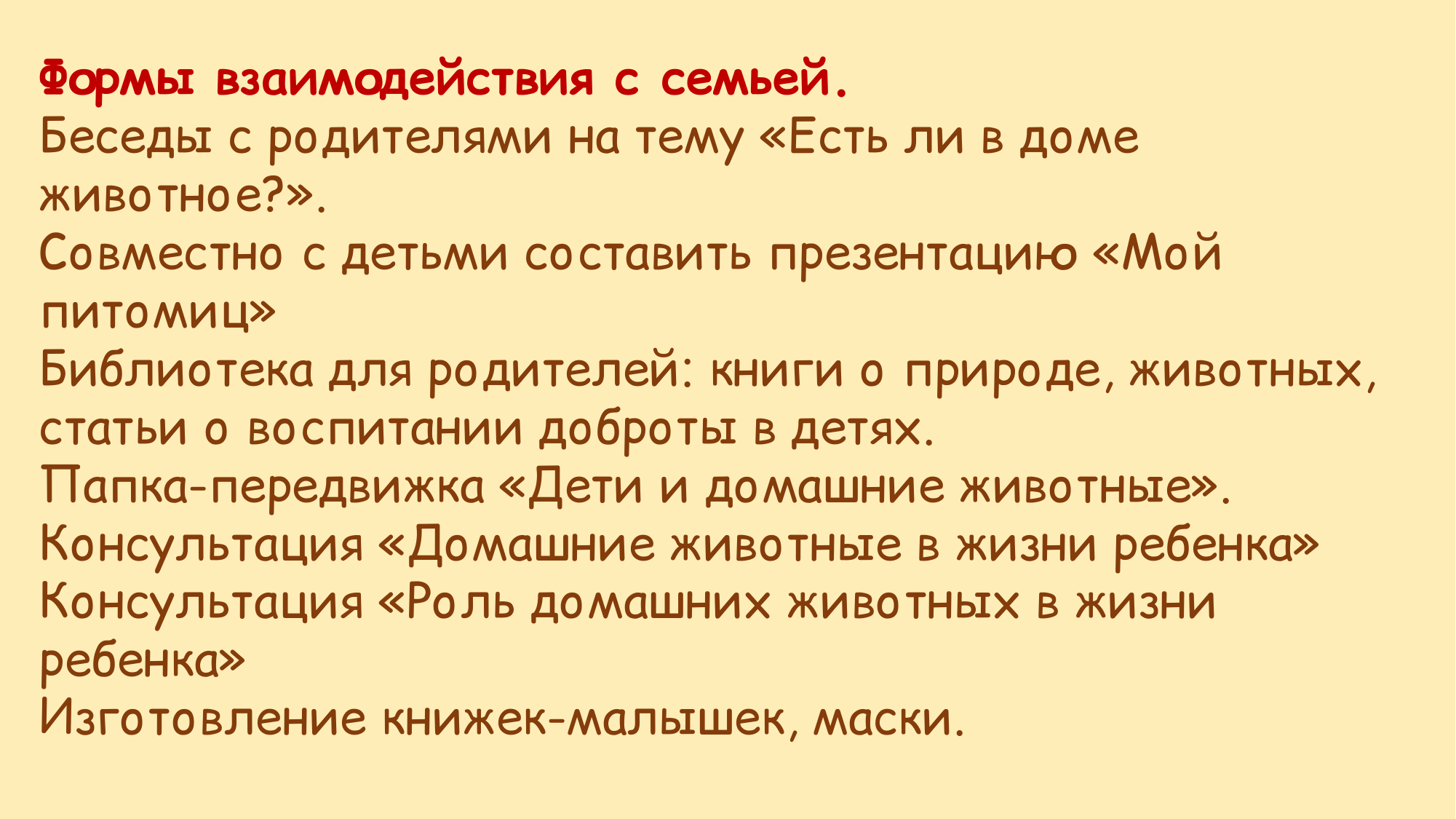

Формы взаимодействия с семьей.
Беседы с родителями на тему «Есть ли в доме животное?».
Совместно с детьми составить презентацию «Мой питомиц»
Библиотека для родителей: книги о природе, животных, статьи о воспитании доброты в детях.
Папка-передвижка «Дети и домашние животные».
Консультация «Домашние животные в жизни ребенка»
Консультация «Роль домашних животных в жизни ребенка»
Изготовление книжек-малышек, маски.